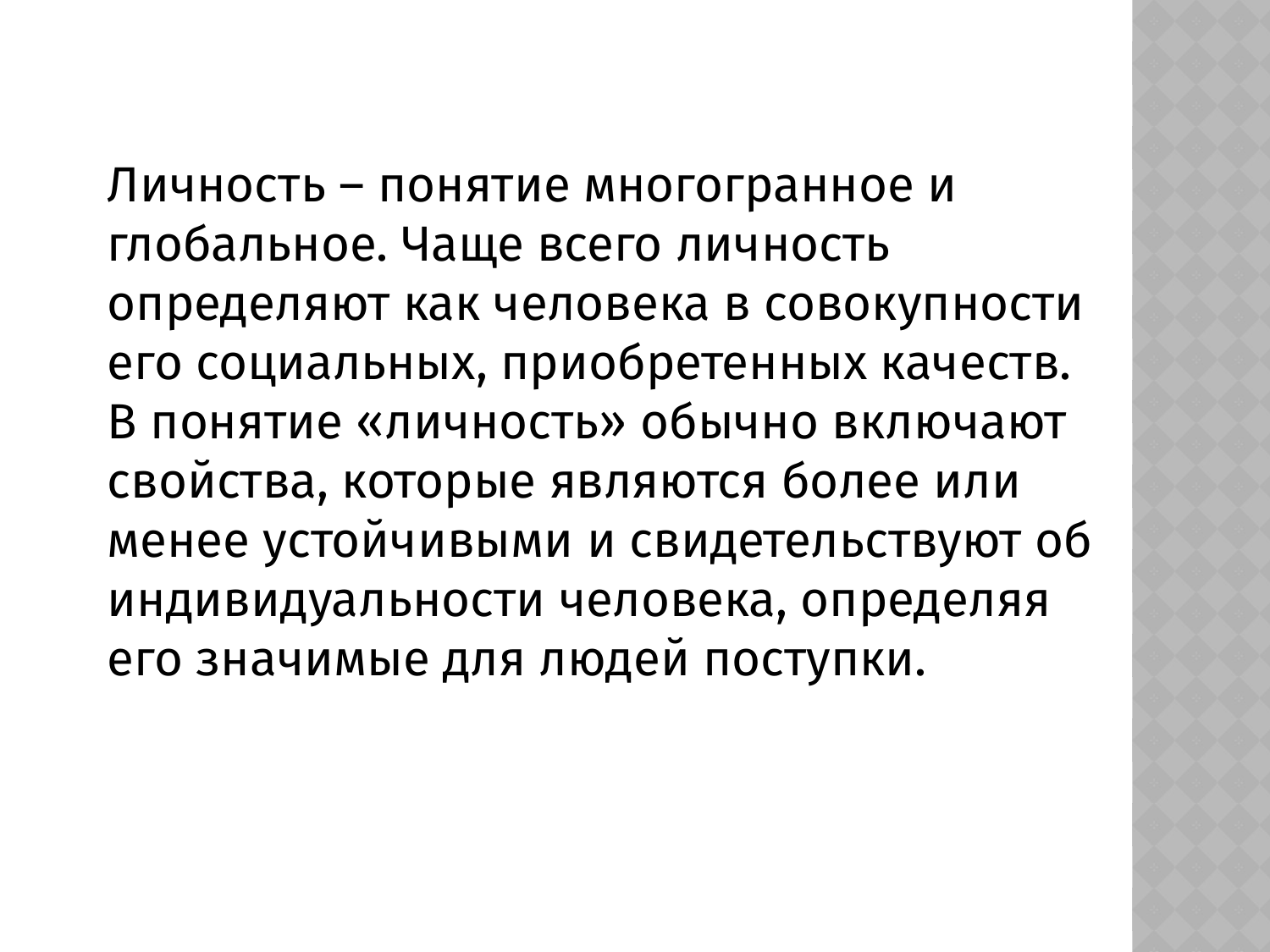

Личность – понятие многогранное и глобальное. Чаще всего личность определяют как человека в совокупности его социальных, приобретенных качеств.
В понятие «личность» обычно включают свойства, которые являются более или менее устойчивыми и свидетельствуют об индивидуальности человека, определяя его значимые для людей поступки.